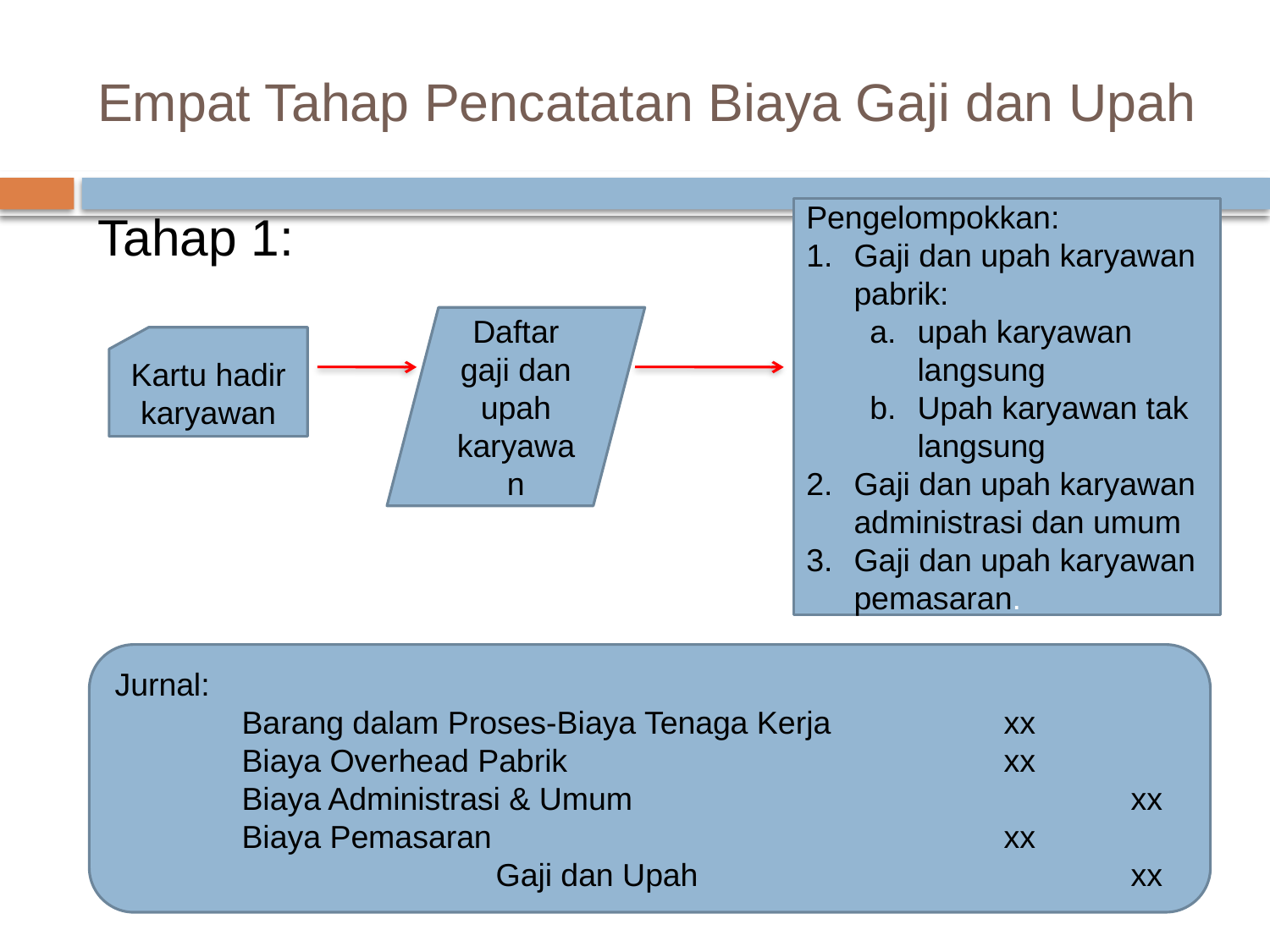

# Empat Tahap Pencatatan Biaya Gaji dan Upah
Tahap 1:

Pengelompokkan:
Gaji dan upah karyawan pabrik:
upah karyawan langsung
Upah karyawan tak langsung
Gaji dan upah karyawan administrasi dan umum
Gaji dan upah karyawan pemasaran.
Daftar gaji dan upah karyawan
Kartu hadir karyawan
Jurnal:
	Barang dalam Proses-Biaya Tenaga Kerja		xx
	Biaya Overhead Pabrik				xx
	Biaya Administrasi & Umum				xx
	Biaya Pemasaran					xx
			Gaji dan Upah				xx